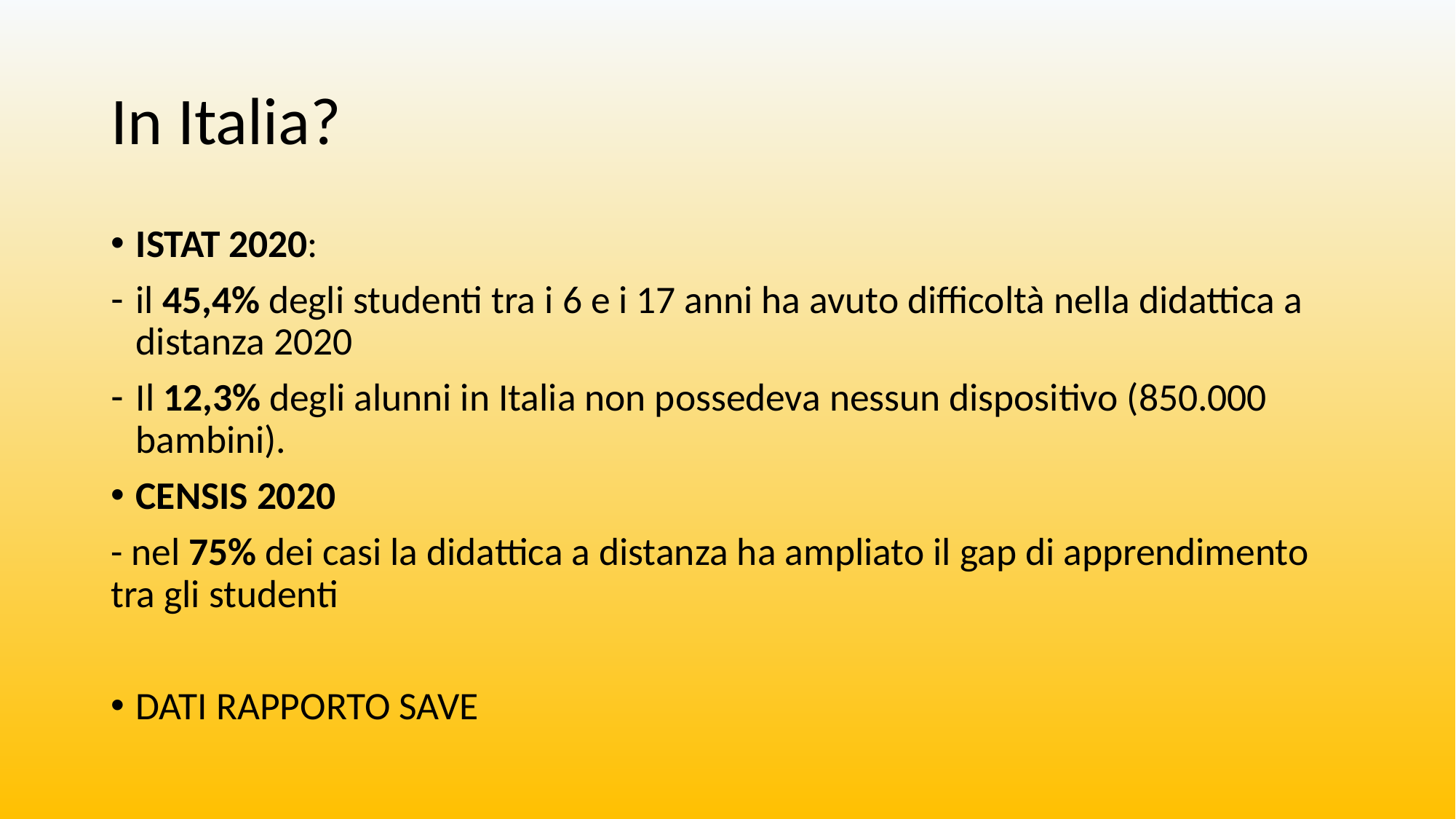

# In Italia?
ISTAT 2020:
il 45,4% degli studenti tra i 6 e i 17 anni ha avuto difficoltà nella didattica a distanza 2020
Il 12,3% degli alunni in Italia non possedeva nessun dispositivo (850.000 bambini).
CENSIS 2020
- nel 75% dei casi la didattica a distanza ha ampliato il gap di apprendimento tra gli studenti

DATI RAPPORTO SAVE